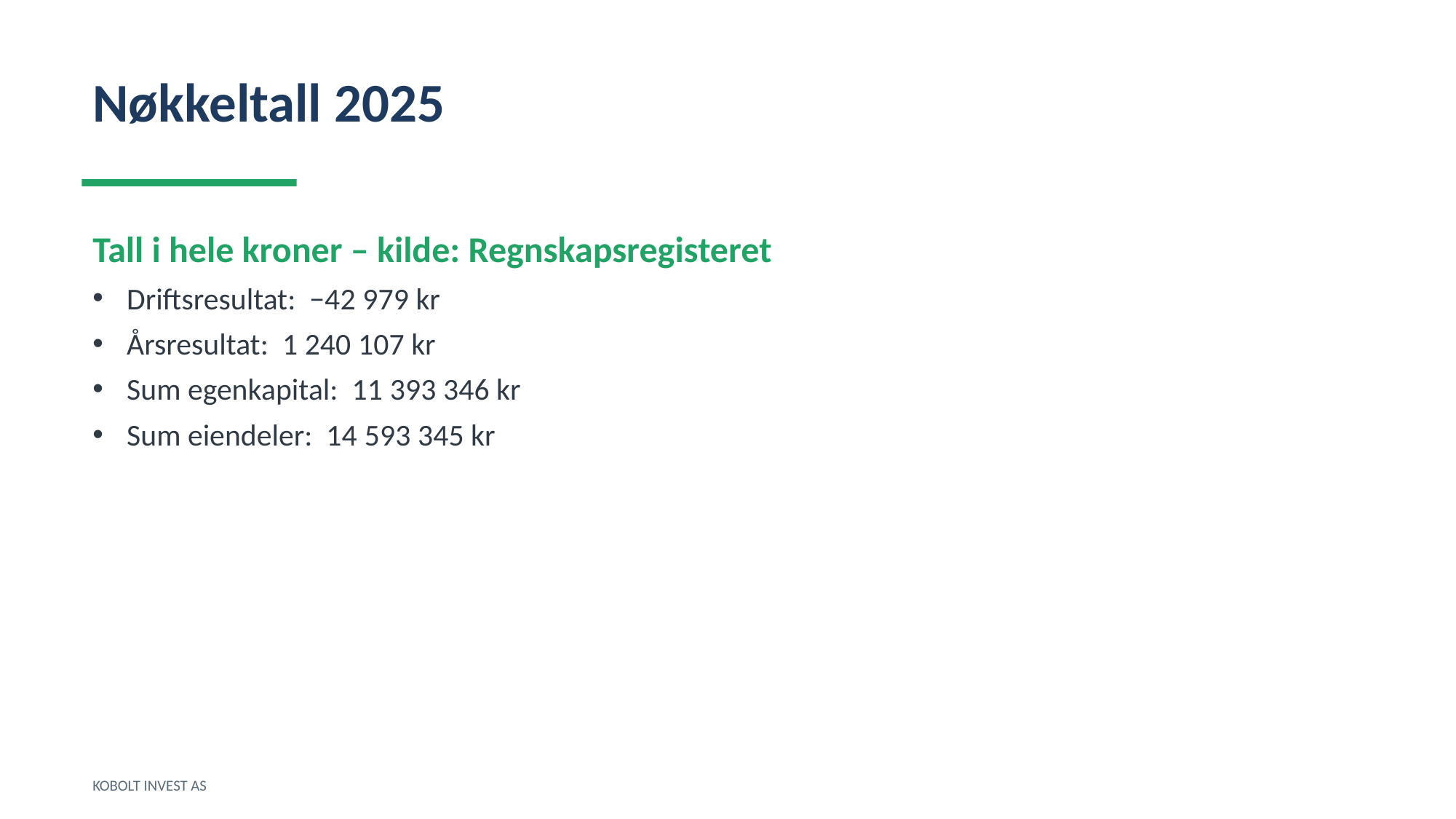

Nøkkeltall 2025

Tall i hele kroner – kilde: Regnskapsregisteret
Driftsresultat:  −42 979 kr
Årsresultat:  1 240 107 kr
Sum egenkapital:  11 393 346 kr
Sum eiendeler:  14 593 345 kr
KOBOLT INVEST AS